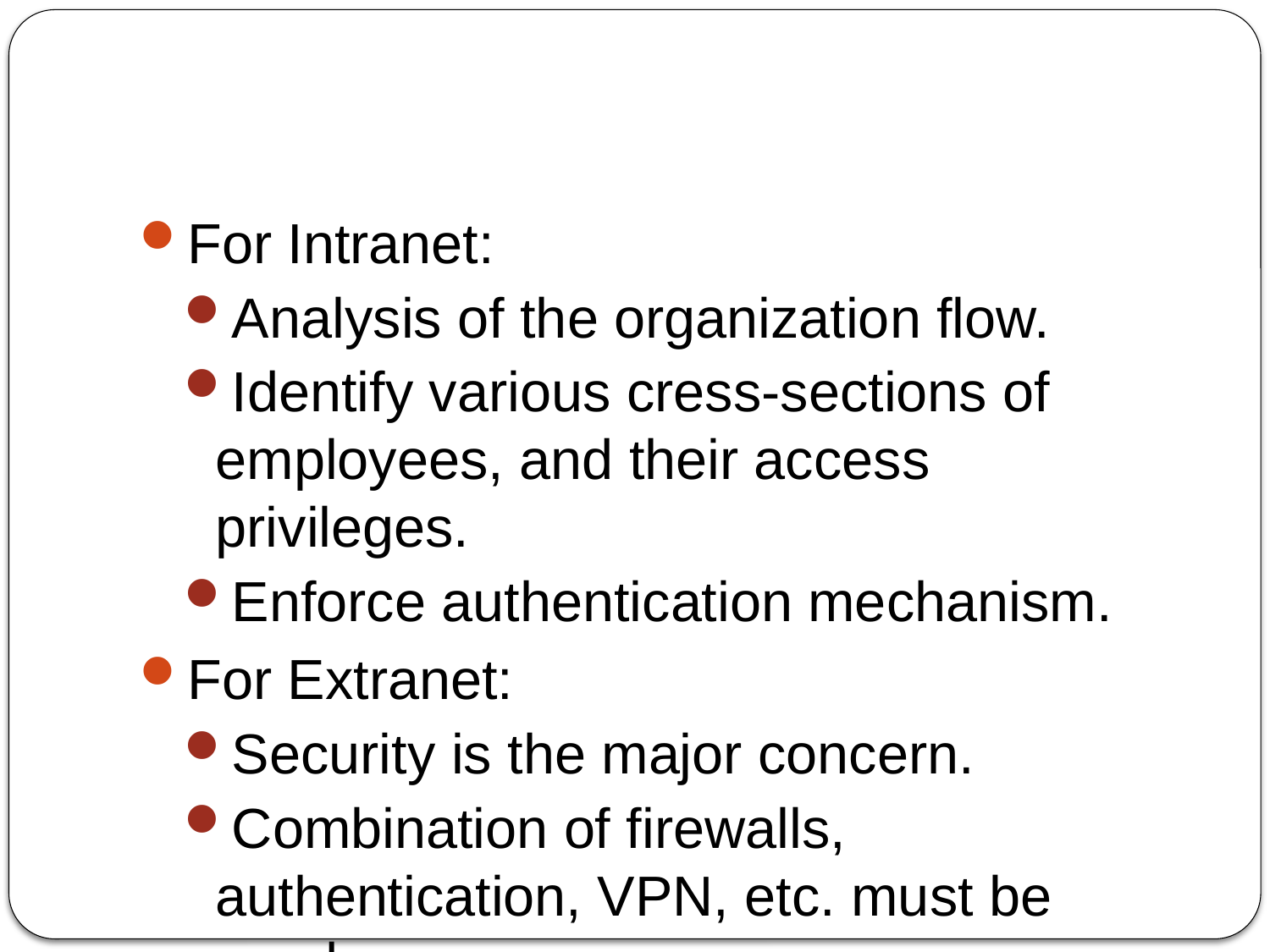

#
For Intranet:
Analysis of the organization flow.
Identify various cress-sections of employees, and their access privileges.
Enforce authentication mechanism.
For Extranet:
Security is the major concern.
Combination of firewalls, authentication, VPN, etc. must be used.